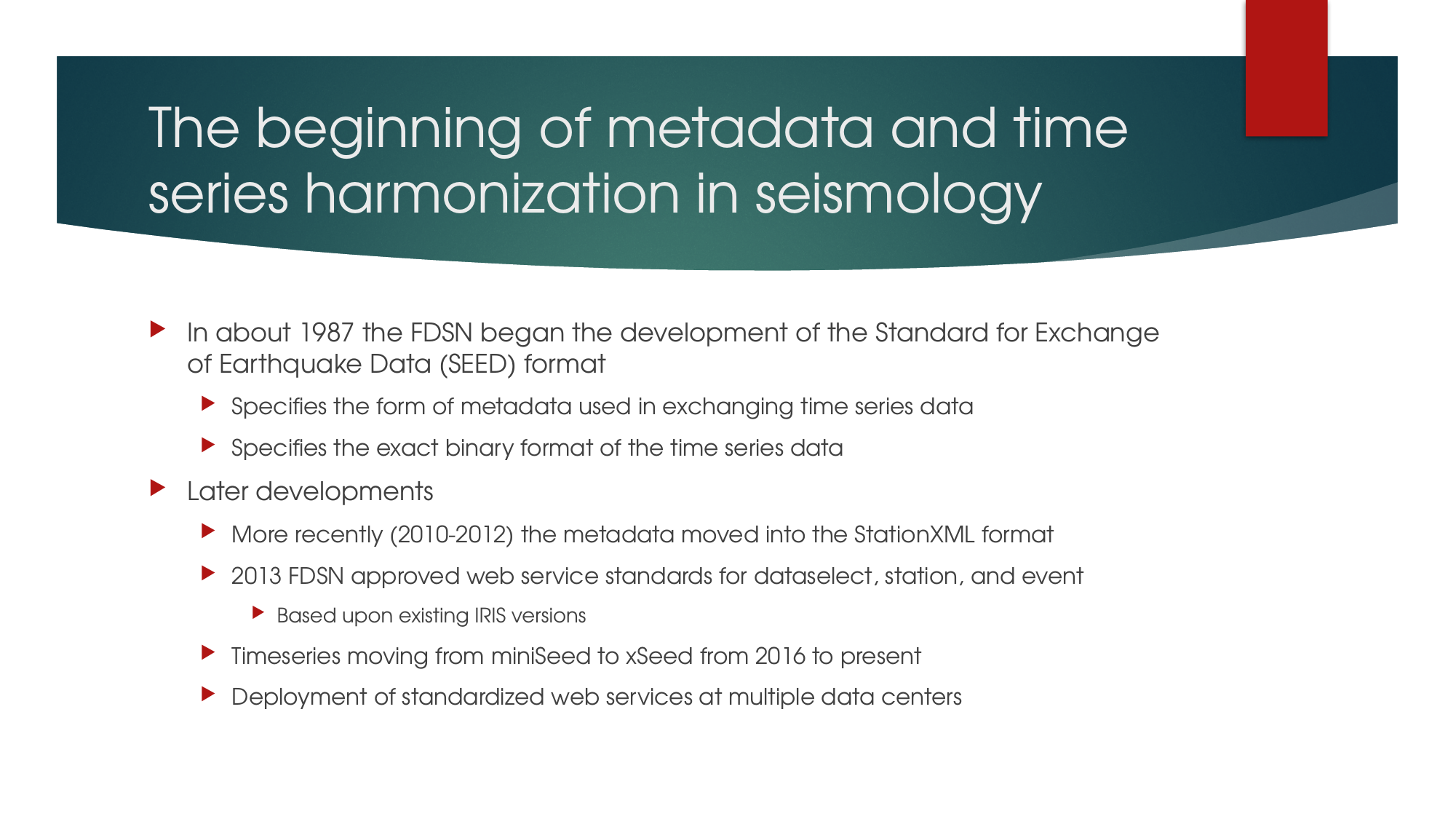

# The beginning of metadata and time series harmonization in seismology
In about 1987 the FDSN began the development of the Standard for Exchange of Earthquake Data (SEED) format
Specifies the form of metadata used in exchanging time series data
Specifies the exact binary format of the time series data
Later developments
More recently (2010-2012) the metadata moved into the StationXML format
2013 FDSN approved web service standards for dataselect, station, and event
Based upon existing IRIS versions
Timeseries moving from miniSeed to xSeed from 2016 to present
Deployment of standardized web services at multiple data centers